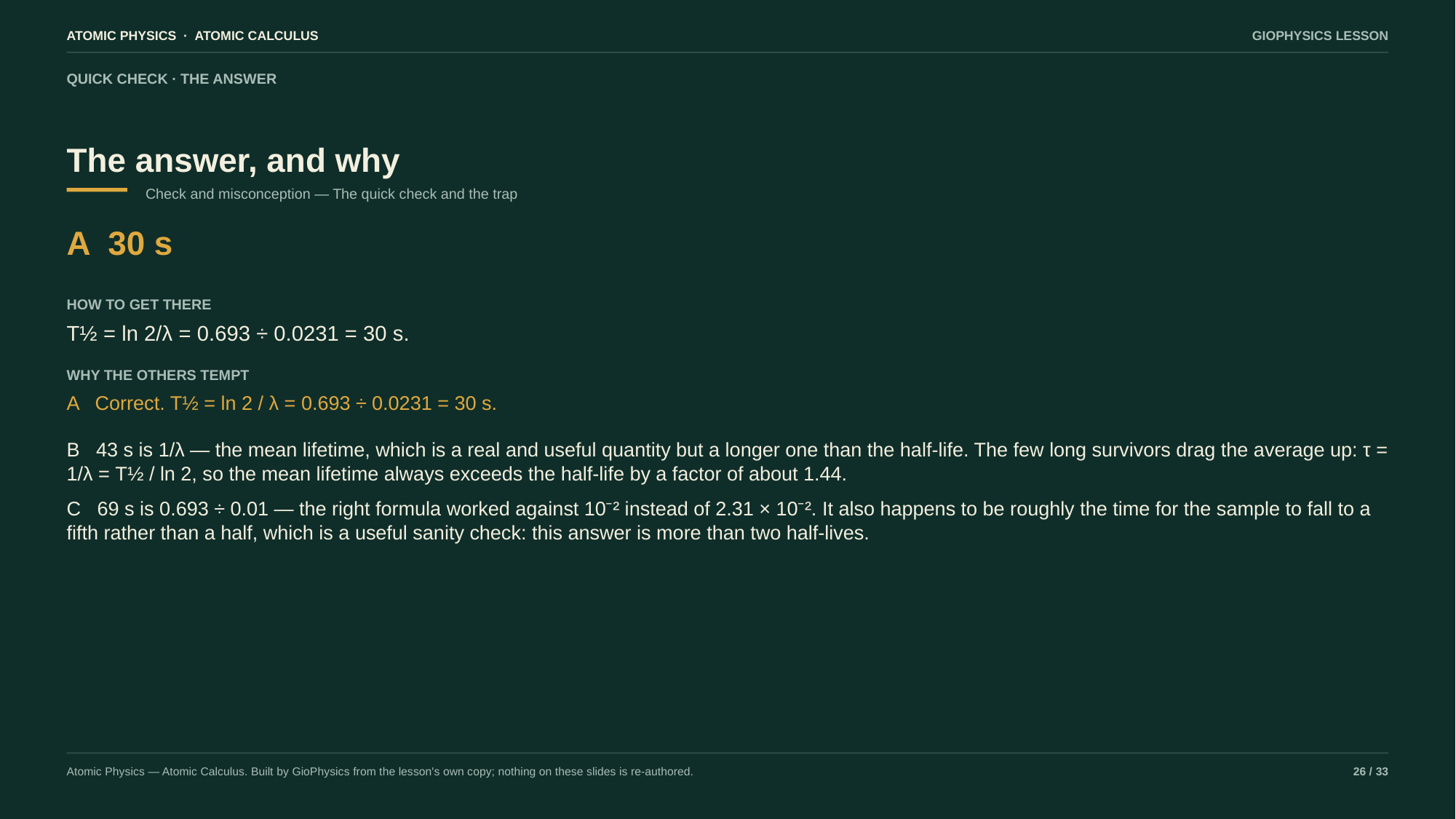

ATOMIC PHYSICS  ·  ATOMIC CALCULUS
GIOPHYSICS LESSON

QUICK CHECK · THE ANSWER
The answer, and why
Check and misconception — The quick check and the trap

A  30 s
HOW TO GET THERE
T½ = ln 2/λ = 0.693 ÷ 0.0231 = 30 s.
WHY THE OTHERS TEMPT
A   Correct. T½ = ln 2 / λ = 0.693 ÷ 0.0231 = 30 s.
B   43 s is 1/λ — the mean lifetime, which is a real and useful quantity but a longer one than the half-life. The few long survivors drag the average up: τ = 1/λ = T½ / ln 2, so the mean lifetime always exceeds the half-life by a factor of about 1.44.
C   69 s is 0.693 ÷ 0.01 — the right formula worked against 10⁻² instead of 2.31 × 10⁻². It also happens to be roughly the time for the sample to fall to a fifth rather than a half, which is a useful sanity check: this answer is more than two half-lives.

Atomic Physics — Atomic Calculus. Built by GioPhysics from the lesson's own copy; nothing on these slides is re-authored.
26 / 33